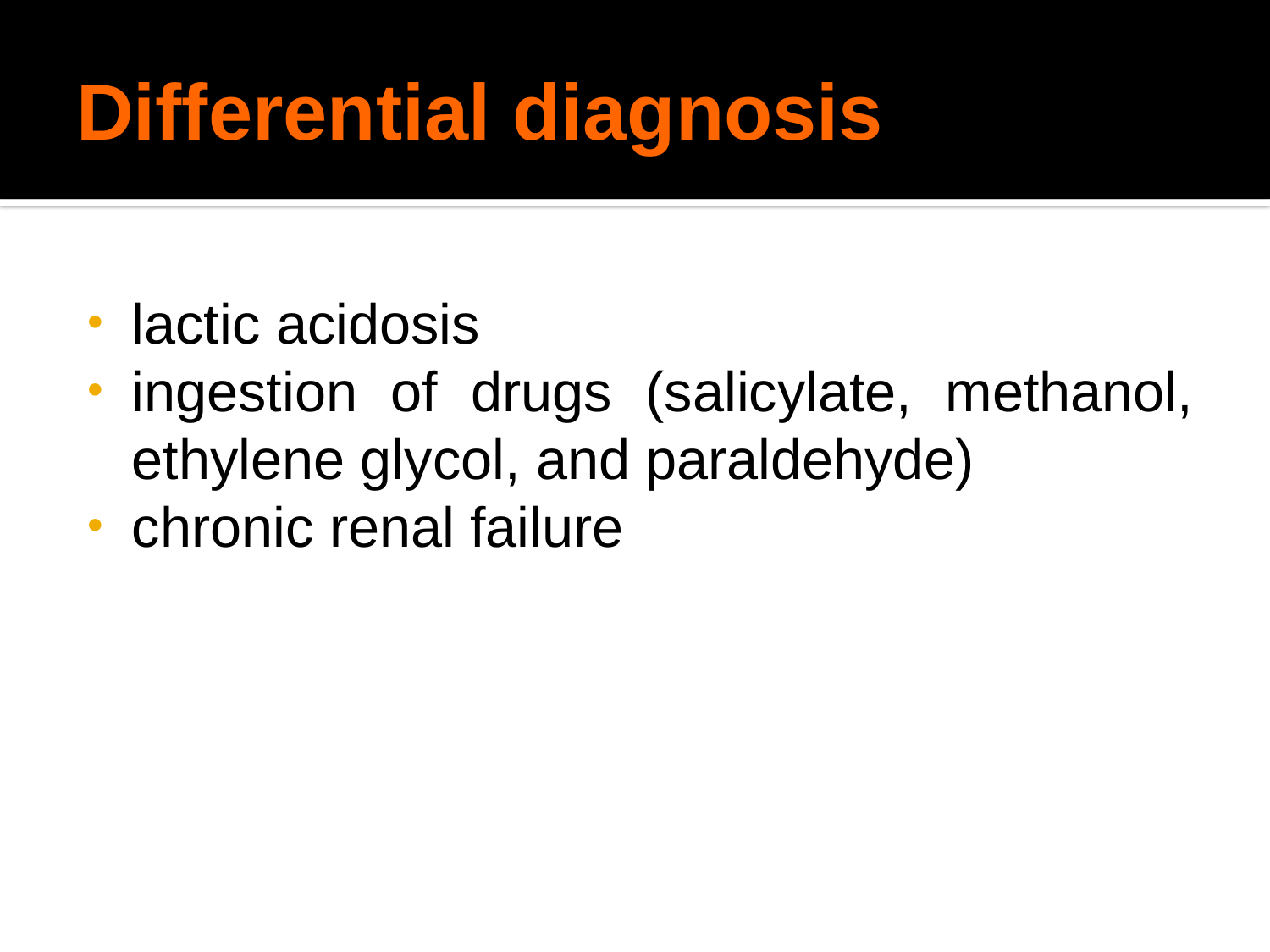

# Differential diagnosis
lactic acidosis
ingestion of drugs (salicylate, methanol, ethylene glycol, and paraldehyde)
chronic renal failure